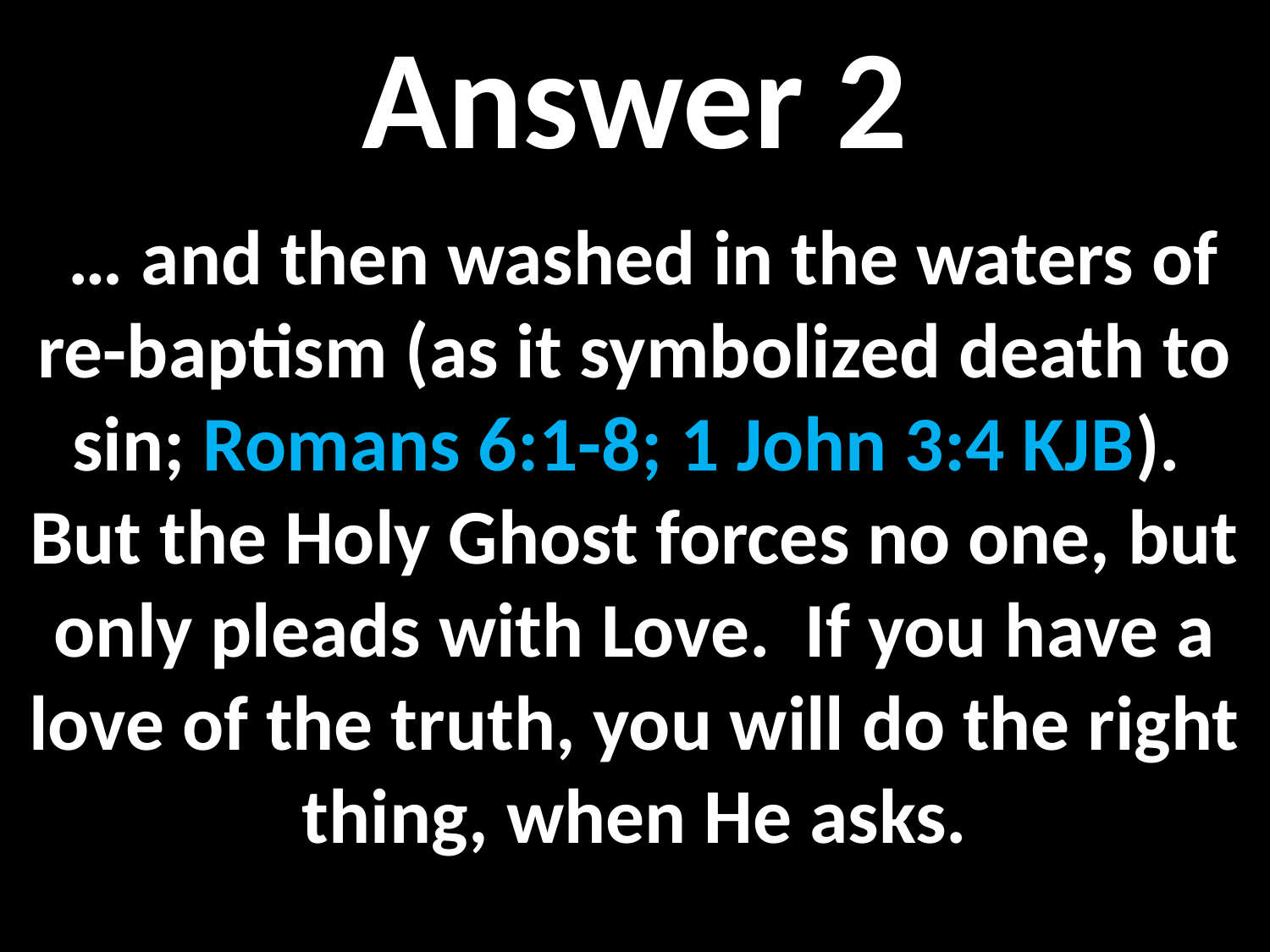

Answer 2
 … and then washed in the waters of re-baptism (as it symbolized death to sin; Romans 6:1-8; 1 John 3:4 KJB).  But the Holy Ghost forces no one, but only pleads with Love.  If you have a love of the truth, you will do the right thing, when He asks.